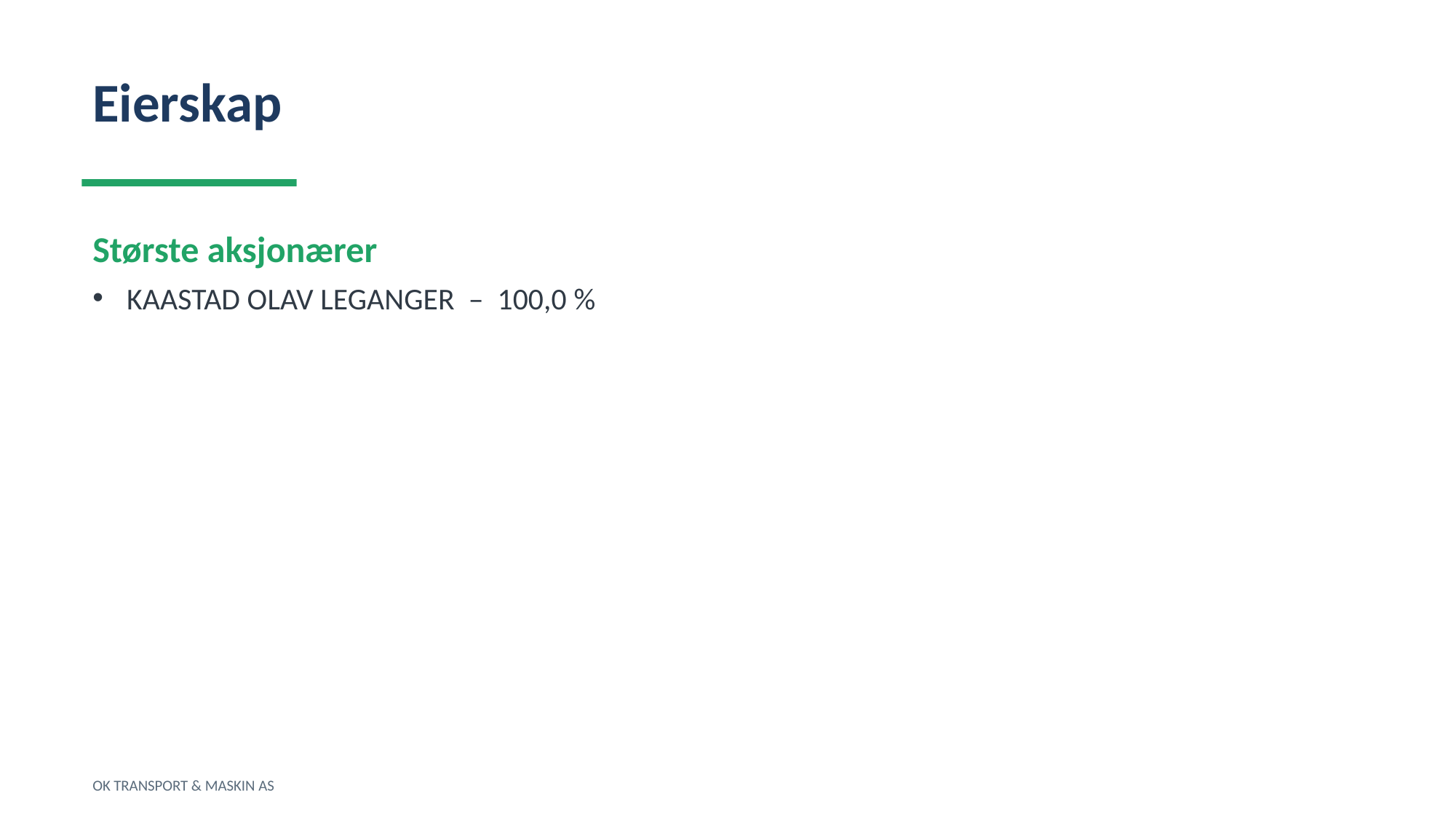

Eierskap

Største aksjonærer
KAASTAD OLAV LEGANGER  –  100,0 %
OK TRANSPORT & MASKIN AS